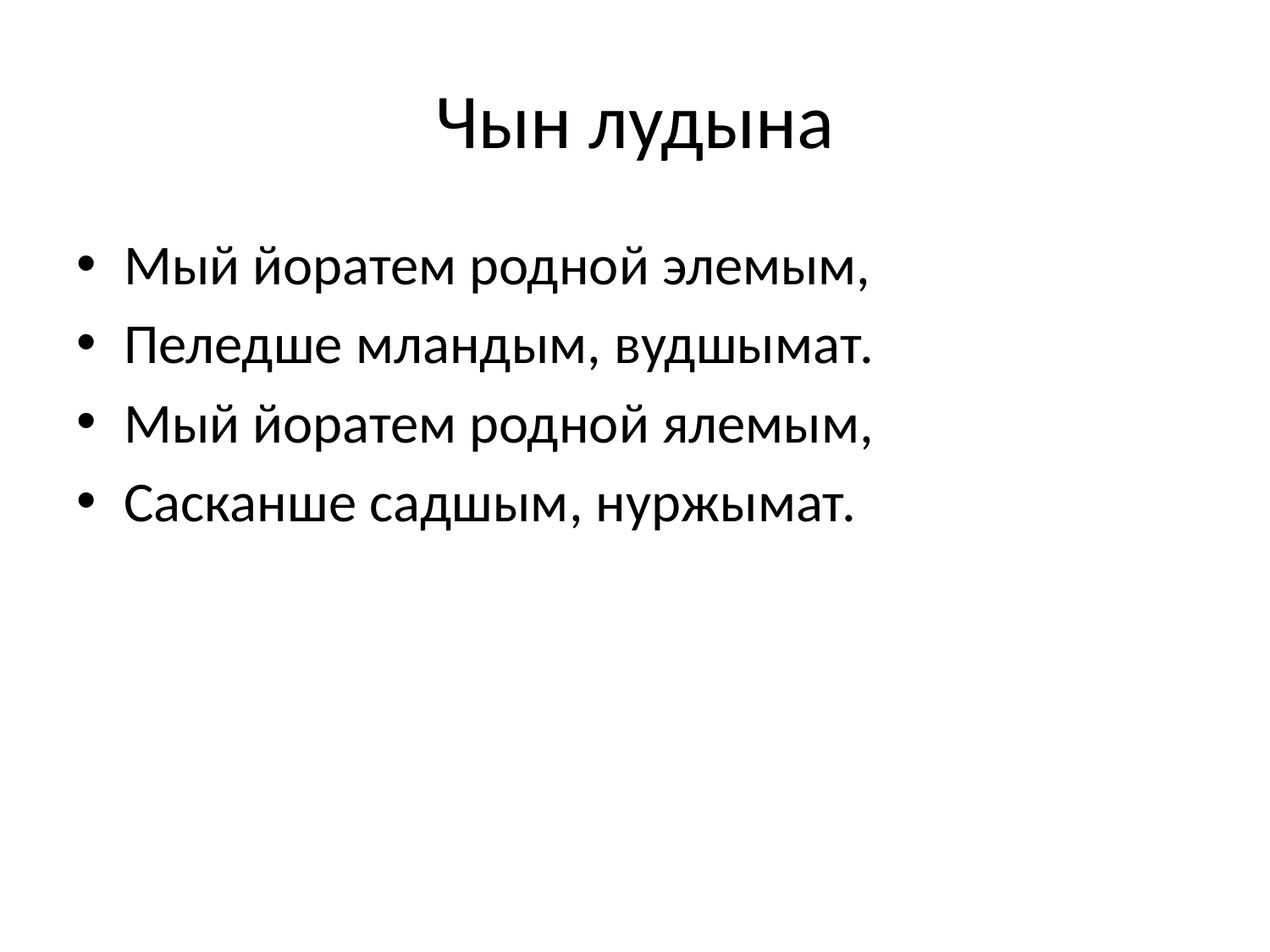

# Чын лудына
Мый йоратем родной элемым,
Пеледше мландым, вудшымат.
Мый йоратем родной ялемым,
Сасканше садшым, нуржымат.